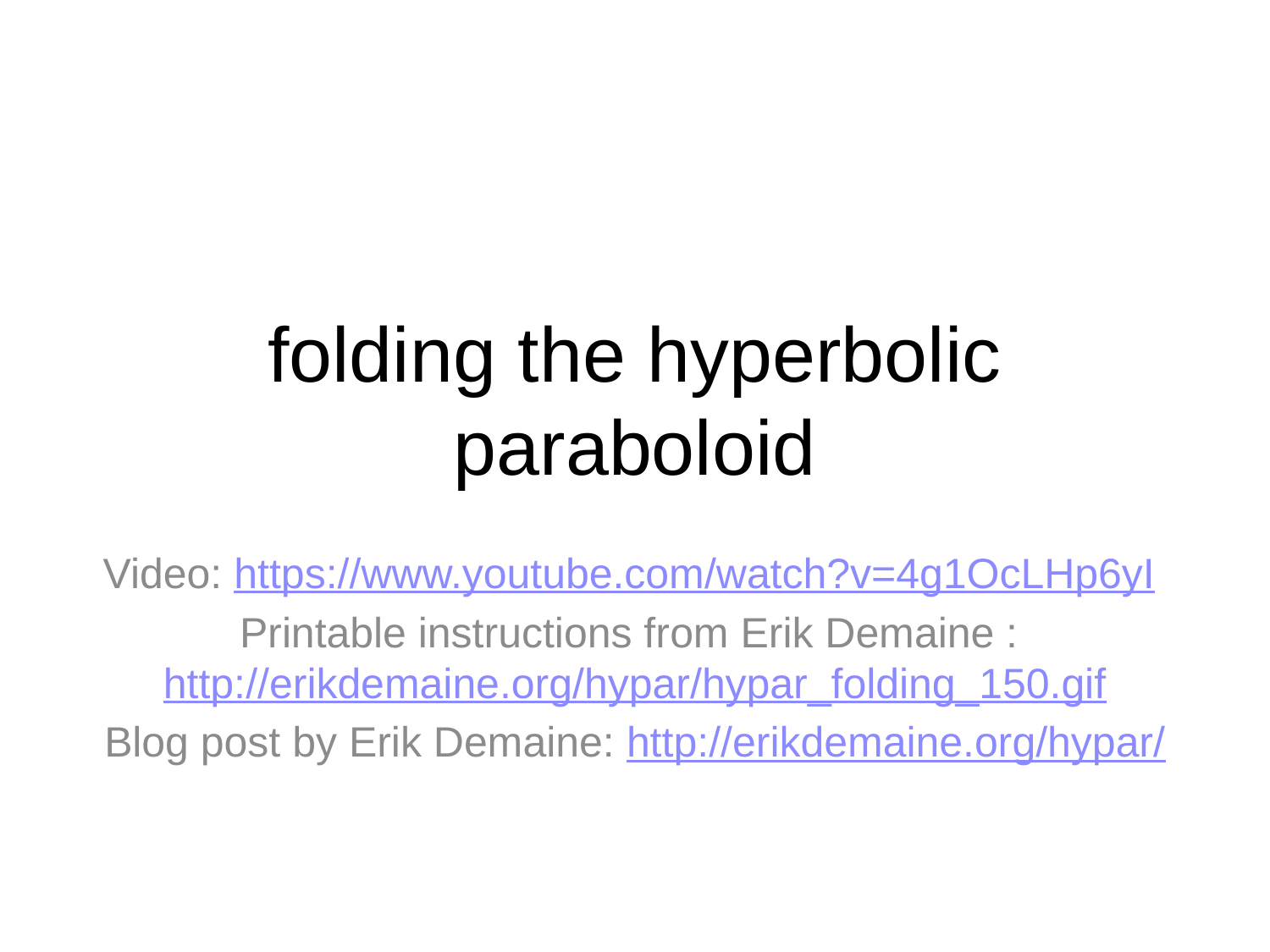

# folding the hyperbolic paraboloid
Video: https://www.youtube.com/watch?v=4g1OcLHp6yI
Printable instructions from Erik Demaine : http://erikdemaine.org/hypar/hypar_folding_150.gif
Blog post by Erik Demaine: http://erikdemaine.org/hypar/